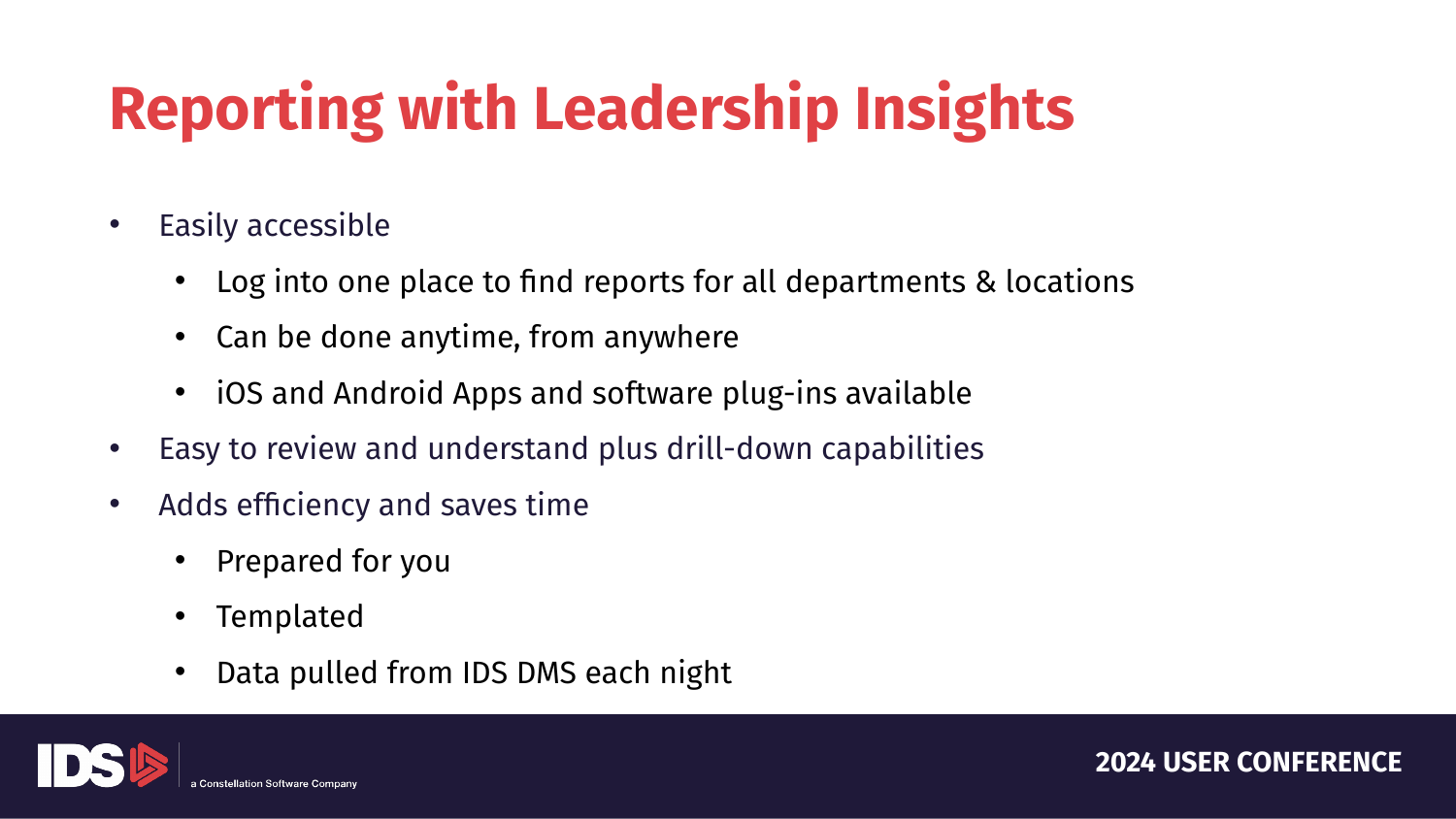

Reporting with Leadership Insights
Easily accessible
Log into one place to find reports for all departments & locations
Can be done anytime, from anywhere
iOS and Android Apps and software plug-ins available
Easy to review and understand plus drill-down capabilities
Adds efficiency and saves time
Prepared for you
Templated
Data pulled from IDS DMS each night